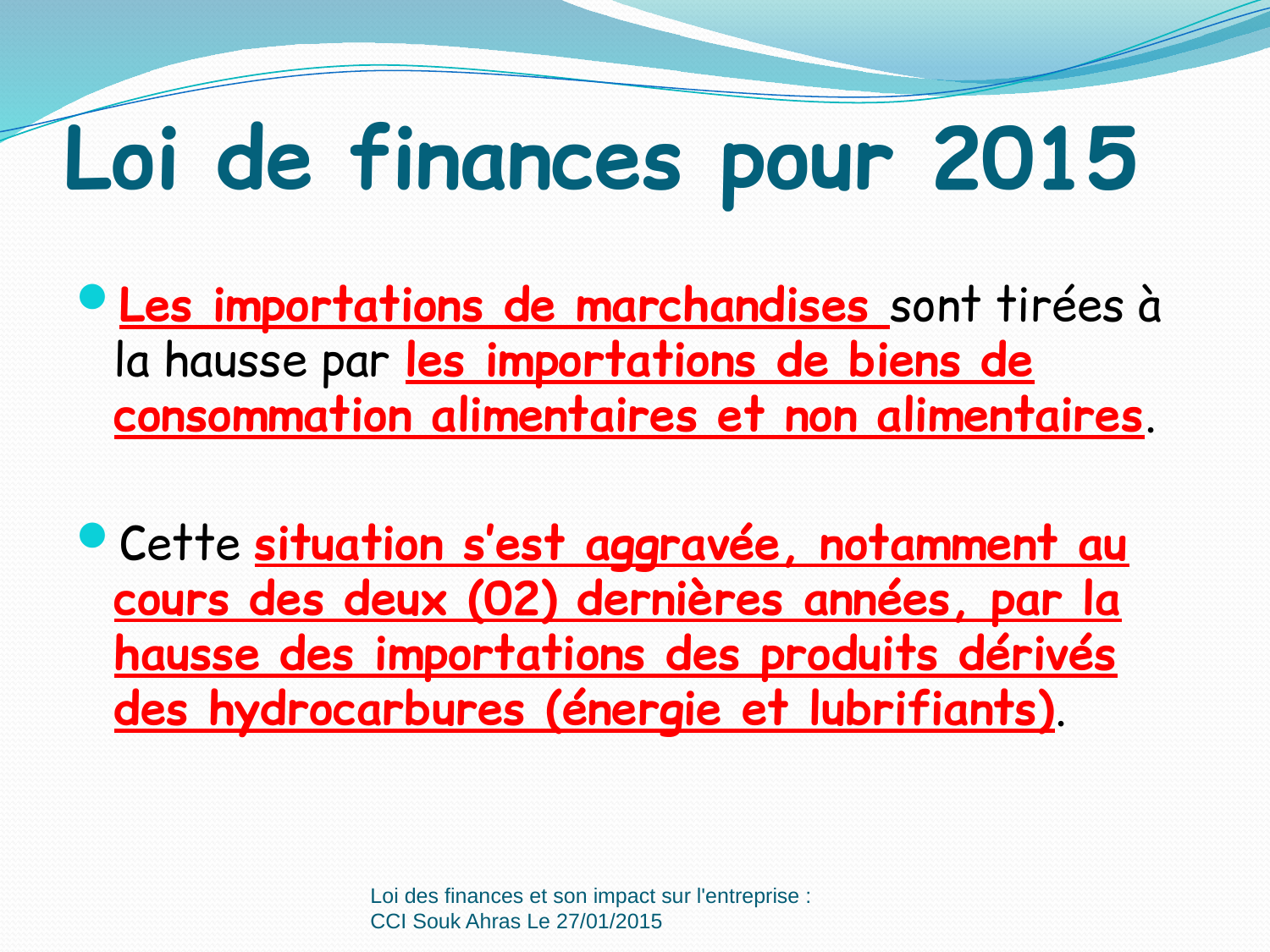

# Loi de finances pour 2015
Les importations de marchandises sont tirées à la hausse par les importations de biens de consommation alimentaires et non alimentaires.

Cette situation s’est aggravée, notamment au cours des deux (02) dernières années, par la hausse des importations des produits dérivés des hydrocarbures (énergie et lubrifiants).

Loi des finances et son impact sur l'entreprise : CCI Souk Ahras Le 27/01/2015